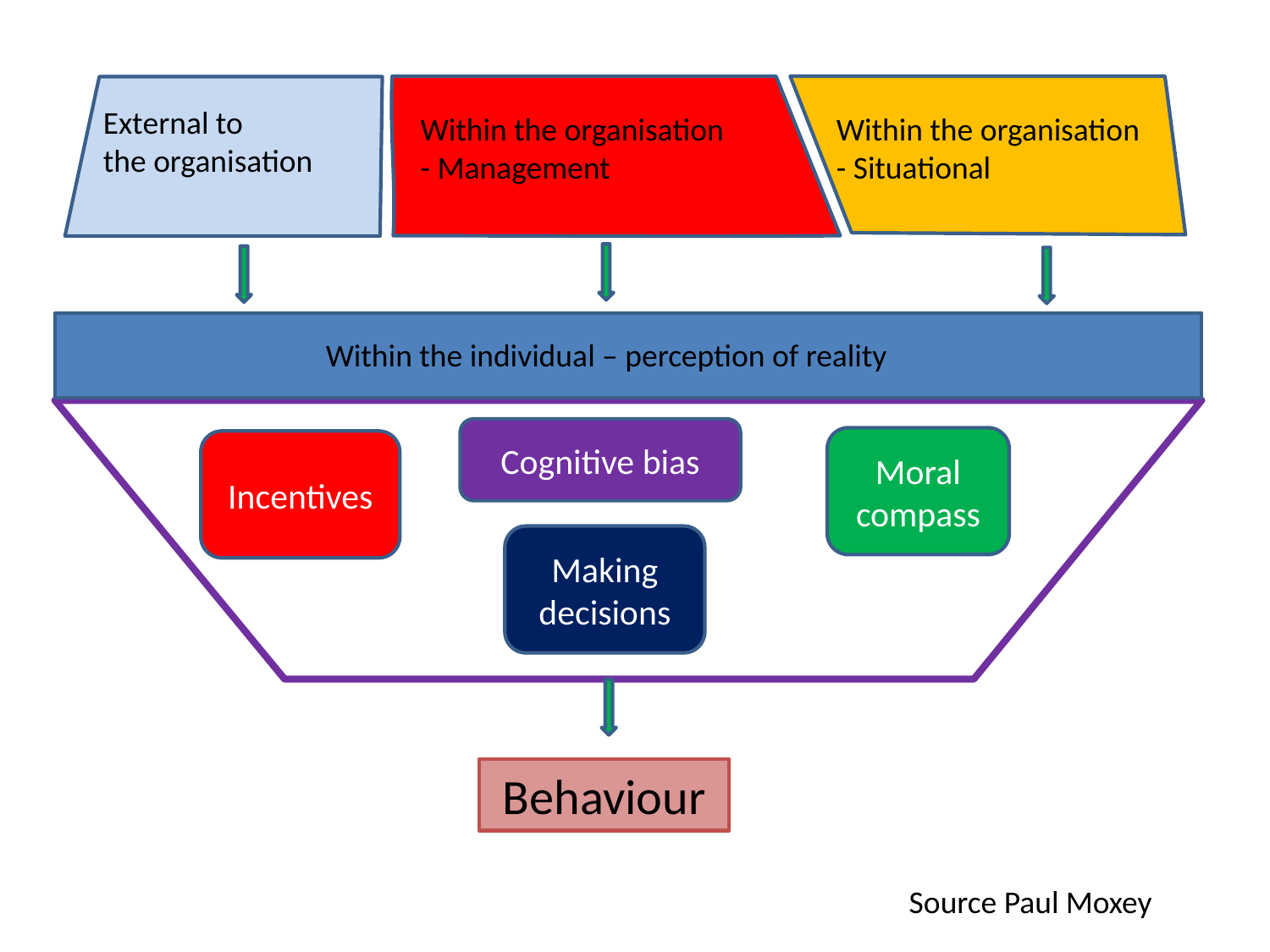

External to
the organisation
Within the organisation
- Management
Within the organisation
- Situational

Within the individual – perception of reality

Cognitive bias
Moral compass
Incentives
Making decisions
Behaviour

Source Paul Moxey